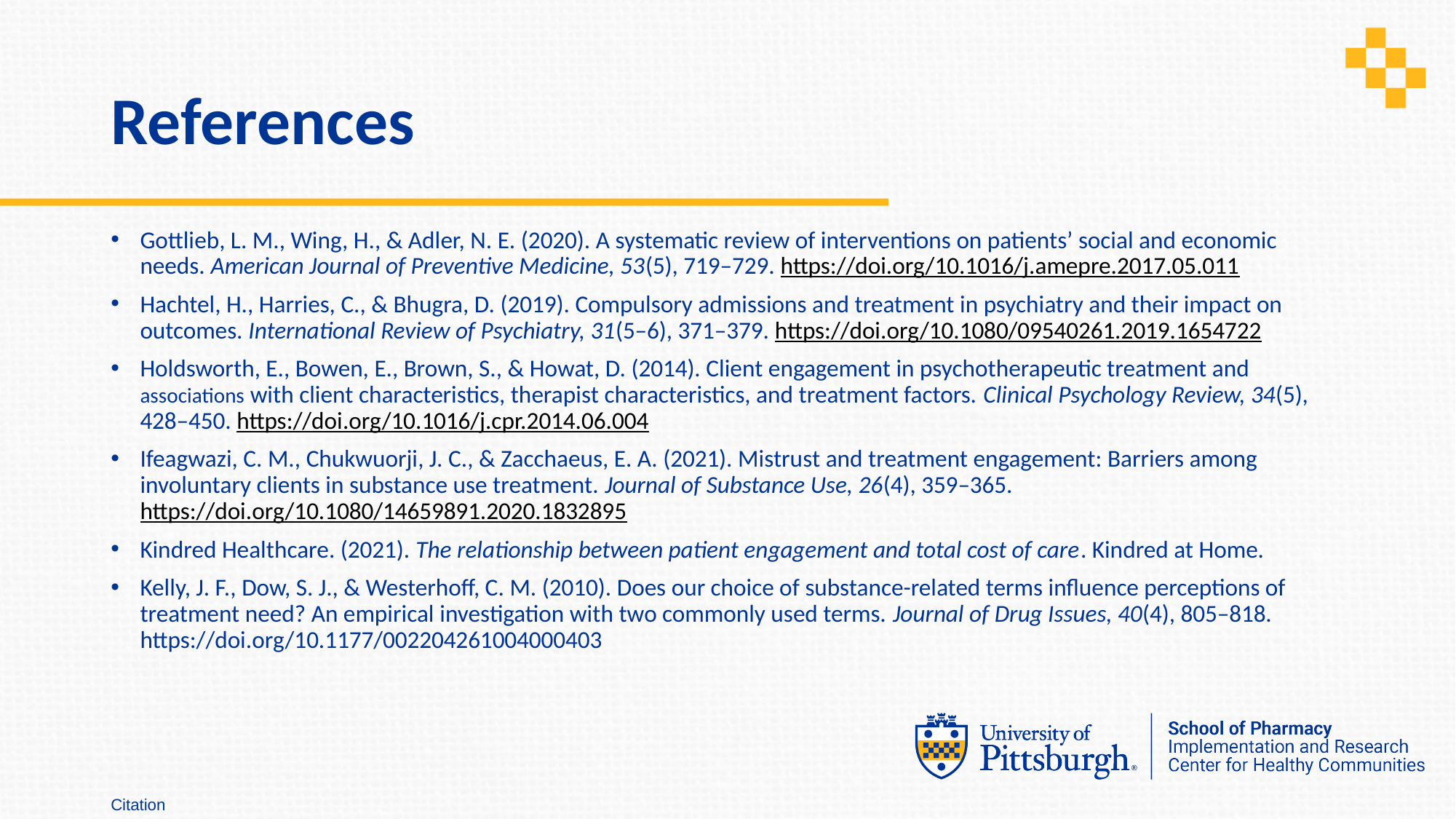

# References
Gottlieb, L. M., Wing, H., & Adler, N. E. (2020). A systematic review of interventions on patients’ social and economic needs. American Journal of Preventive Medicine, 53(5), 719–729. https://doi.org/10.1016/j.amepre.2017.05.011
Hachtel, H., Harries, C., & Bhugra, D. (2019). Compulsory admissions and treatment in psychiatry and their impact on outcomes. International Review of Psychiatry, 31(5–6), 371–379. https://doi.org/10.1080/09540261.2019.1654722
Holdsworth, E., Bowen, E., Brown, S., & Howat, D. (2014). Client engagement in psychotherapeutic treatment and associations with client characteristics, therapist characteristics, and treatment factors. Clinical Psychology Review, 34(5), 428–450. https://doi.org/10.1016/j.cpr.2014.06.004
Ifeagwazi, C. M., Chukwuorji, J. C., & Zacchaeus, E. A. (2021). Mistrust and treatment engagement: Barriers among involuntary clients in substance use treatment. Journal of Substance Use, 26(4), 359–365. https://doi.org/10.1080/14659891.2020.1832895
Kindred Healthcare. (2021). The relationship between patient engagement and total cost of care. Kindred at Home.
Kelly, J. F., Dow, S. J., & Westerhoff, C. M. (2010). Does our choice of substance-related terms influence perceptions of treatment need? An empirical investigation with two commonly used terms. Journal of Drug Issues, 40(4), 805–818. https://doi.org/10.1177/002204261004000403

Citation